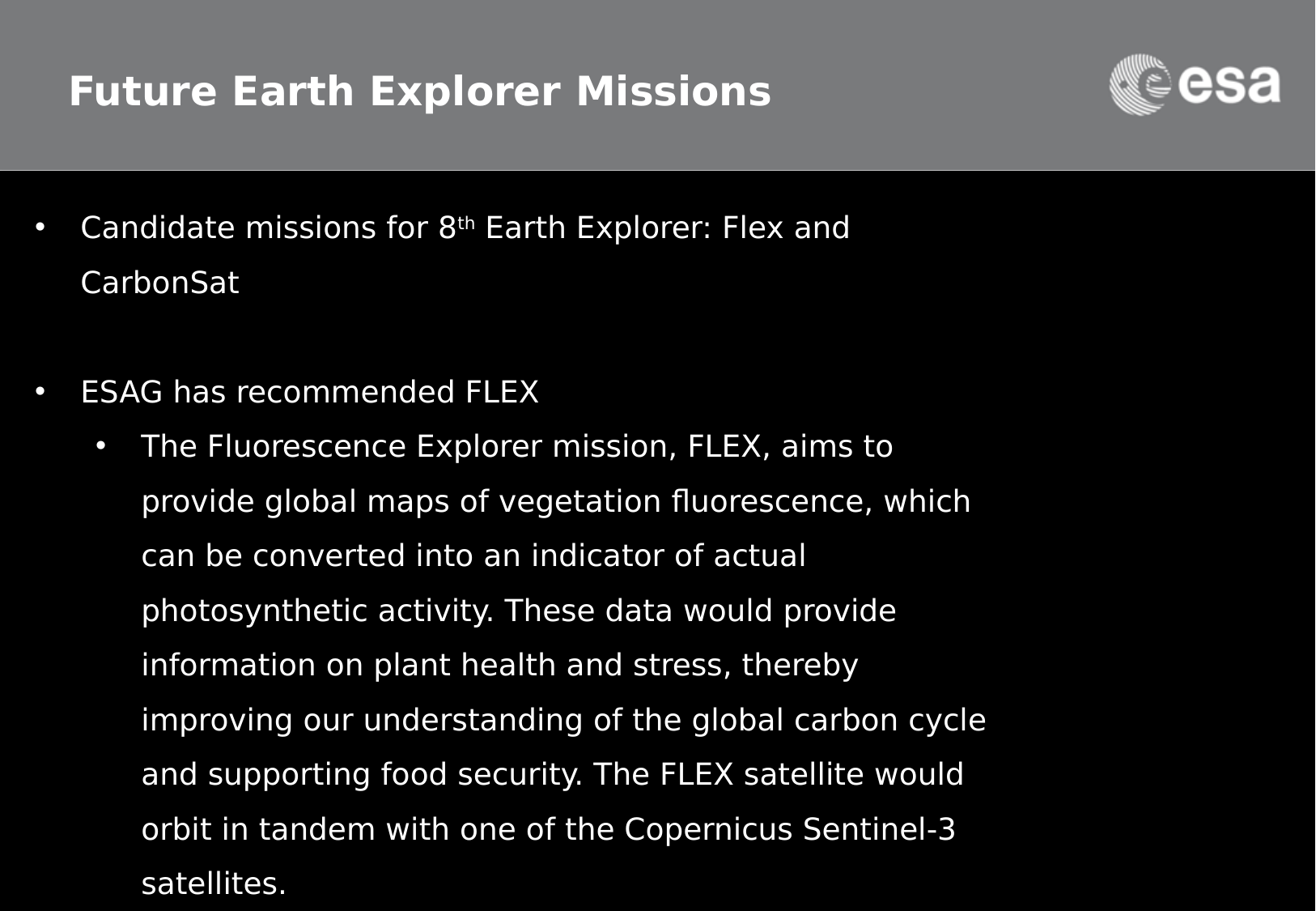

Future Earth Explorer Missions

Candidate missions for 8th Earth Explorer: Flex and CarbonSat

ESAG has recommended FLEX
The Fluorescence Explorer mission, FLEX, aims to provide global maps of vegetation fluorescence, which can be converted into an indicator of actual photosynthetic activity. These data would provide information on plant health and stress, thereby improving our understanding of the global carbon cycle and supporting food security. The FLEX satellite would orbit in tandem with one of the Copernicus Sentinel-3 satellites.